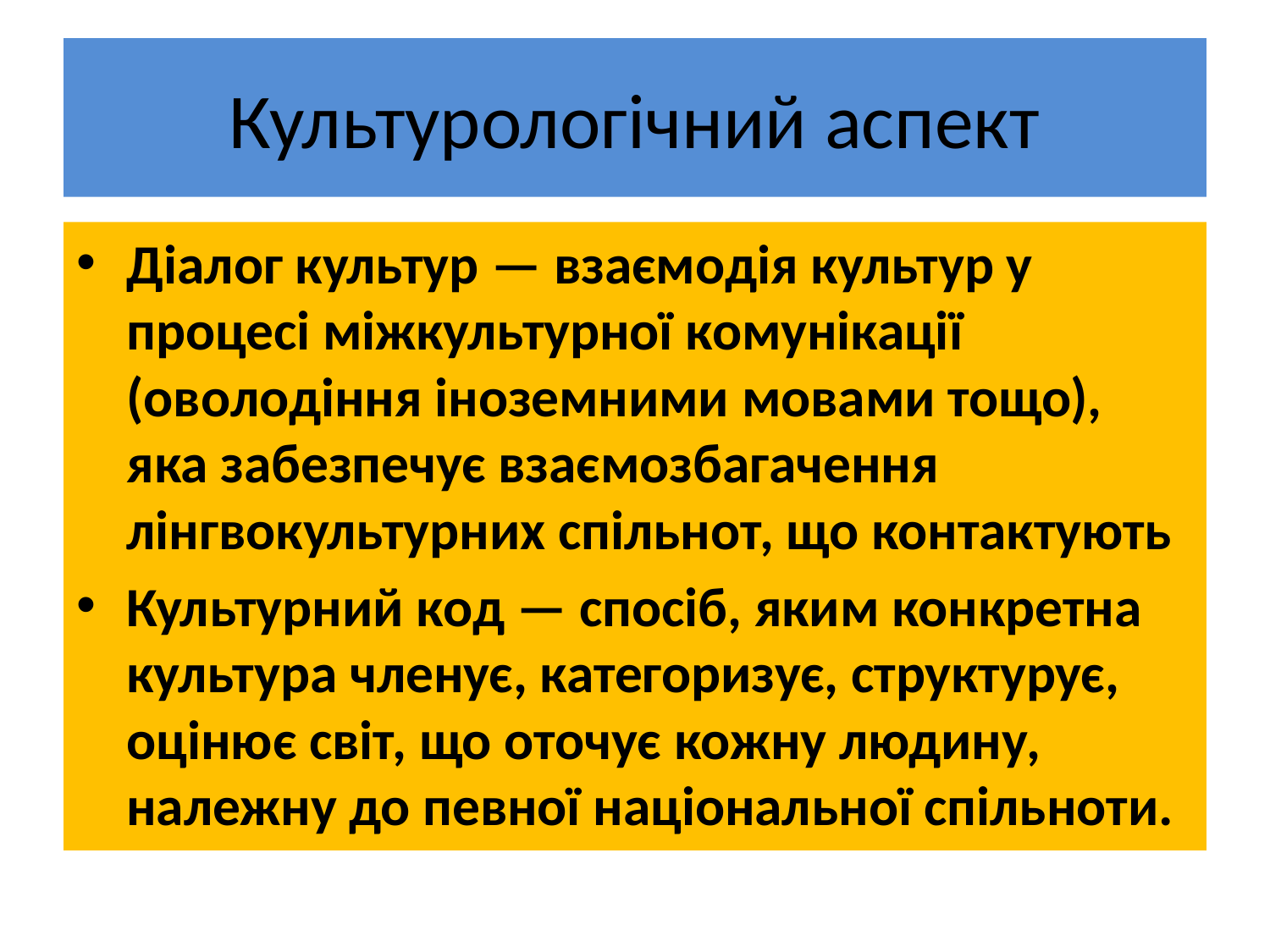

# Культурологічний аспект
Діалог культур — взаємодія культур у процесі міжкультурної комунікації (оволодіння іноземними мовами тощо), яка забезпечує взаємозбагачення лінгвокультурних спільнот, що контактують
Культурний код — спосіб, яким конкретна культура членує, категоризує, структурує, оцінює світ, що оточує кожну людину, належну до певної національної спільноти.